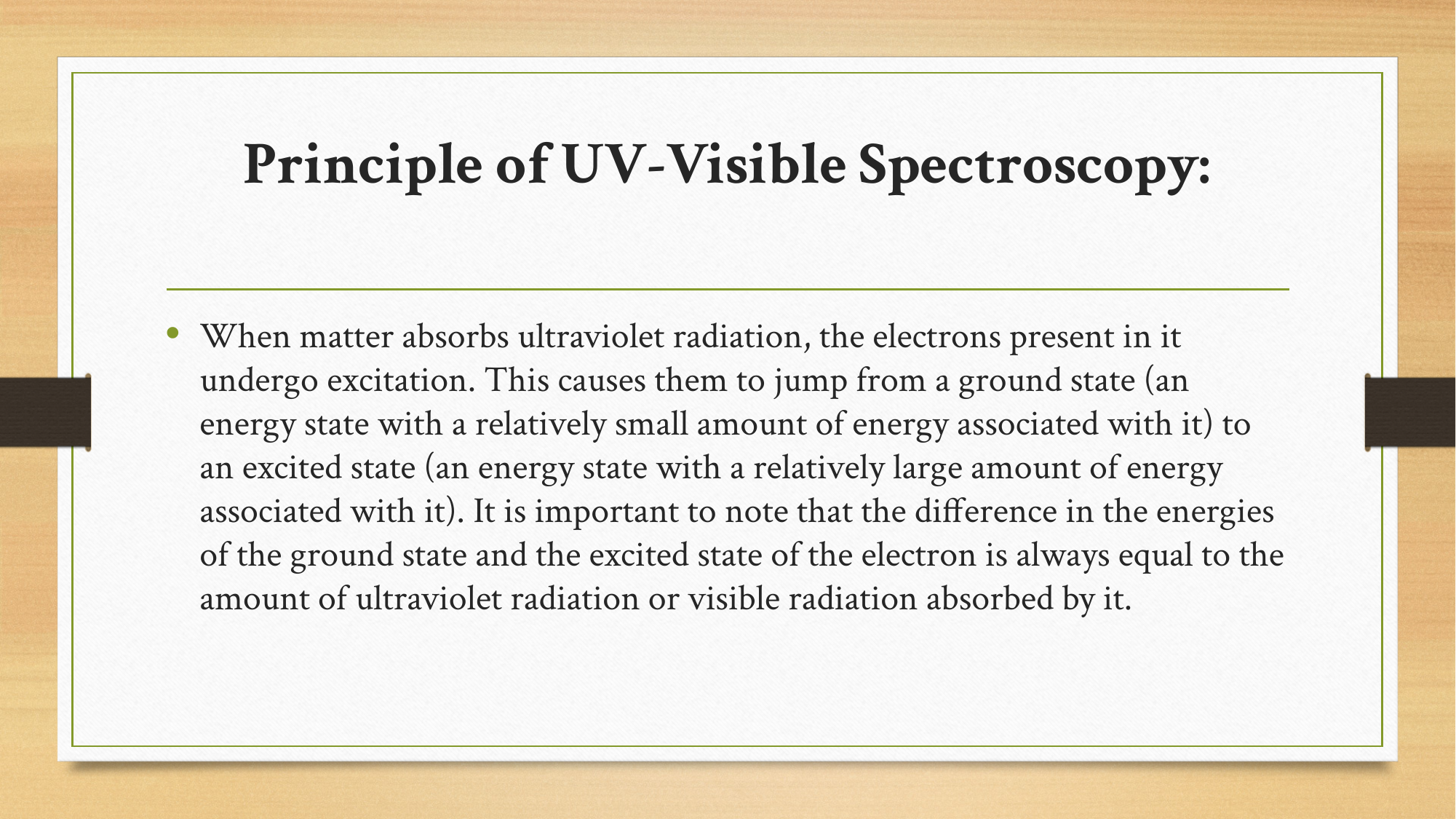

# Principle of UV-Visible Spectroscopy:
When matter absorbs ultraviolet radiation, the electrons present in it undergo excitation. This causes them to jump from a ground state (an energy state with a relatively small amount of energy associated with it) to an excited state (an energy state with a relatively large amount of energy associated with it). It is important to note that the difference in the energies of the ground state and the excited state of the electron is always equal to the amount of ultraviolet radiation or visible radiation absorbed by it.